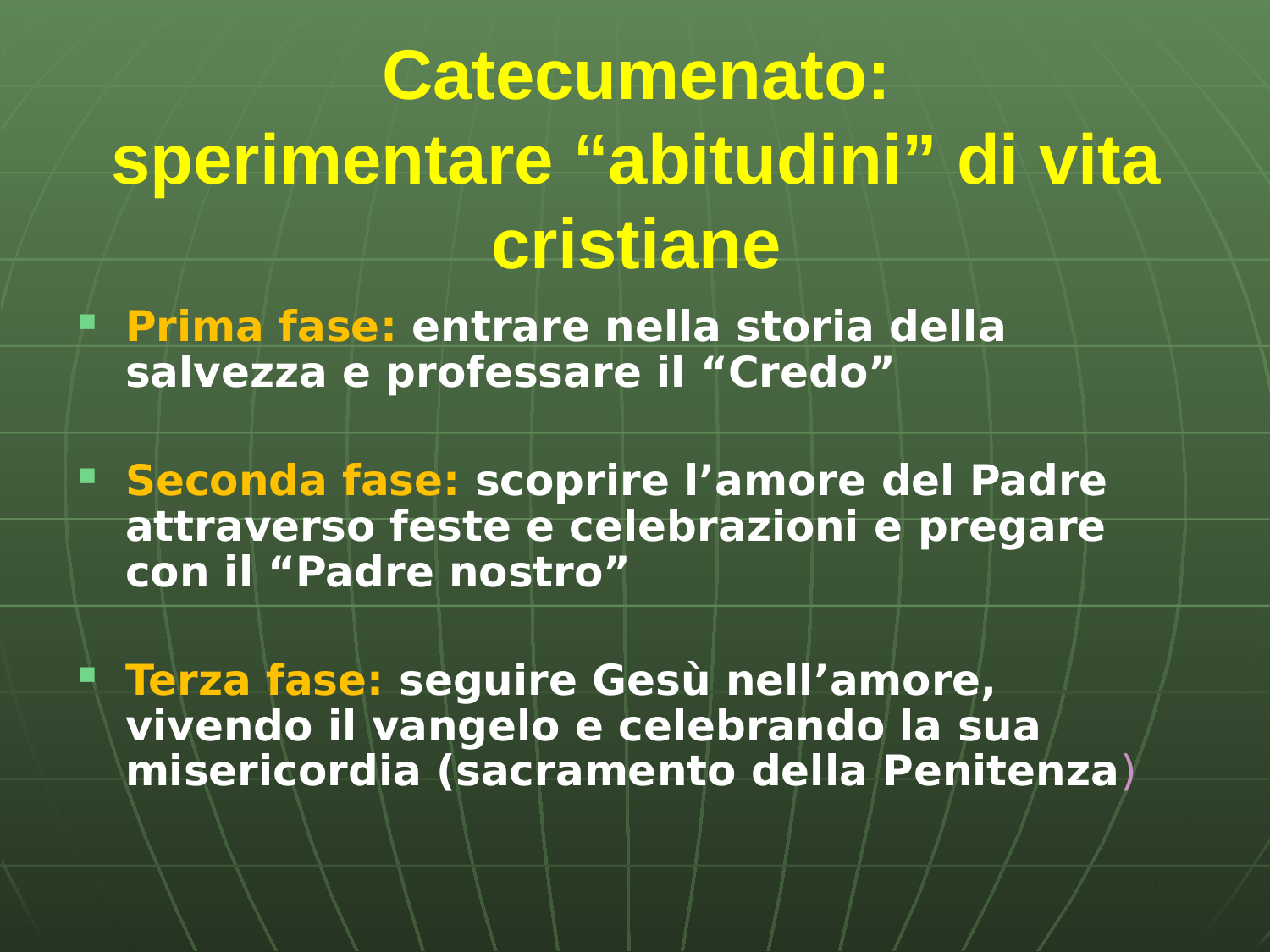

# Catecumenato: sperimentare “abitudini” di vita cristiane
Prima fase: entrare nella storia della salvezza e professare il “Credo”

Seconda fase: scoprire l’amore del Padre attraverso feste e celebrazioni e pregare con il “Padre nostro”

Terza fase: seguire Gesù nell’amore, vivendo il vangelo e celebrando la sua misericordia (sacramento della Penitenza)